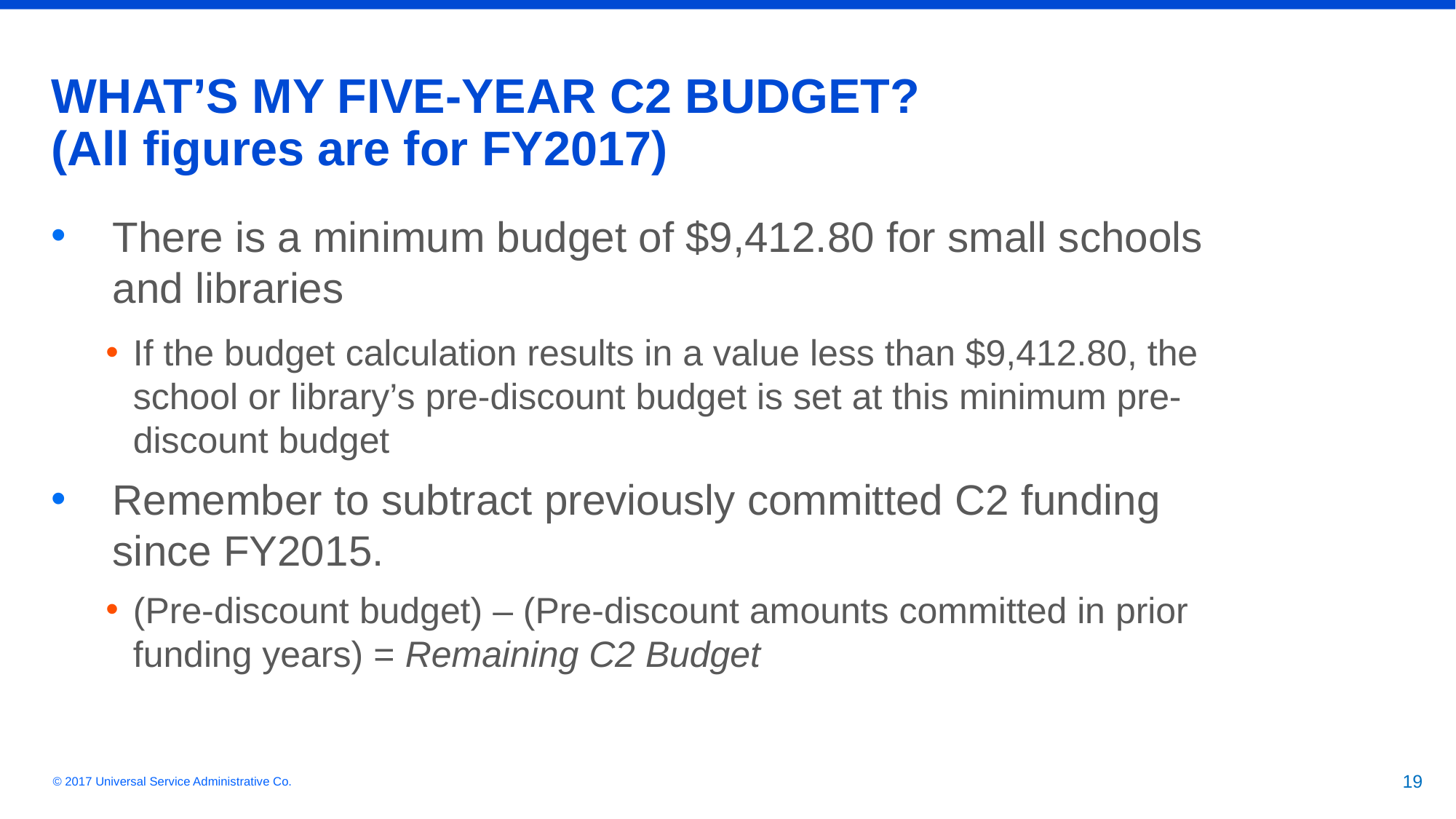

# WHAT’S MY FIVE-YEAR C2 BUDGET? (All figures are for FY2017)
There is a minimum budget of $9,412.80 for small schools and libraries
If the budget calculation results in a value less than $9,412.80, the school or library’s pre-discount budget is set at this minimum pre-discount budget
Remember to subtract previously committed C2 funding since FY2015.
(Pre-discount budget) – (Pre-discount amounts committed in prior funding years) = Remaining C2 Budget

© 2017 Universal Service Administrative Co.
19